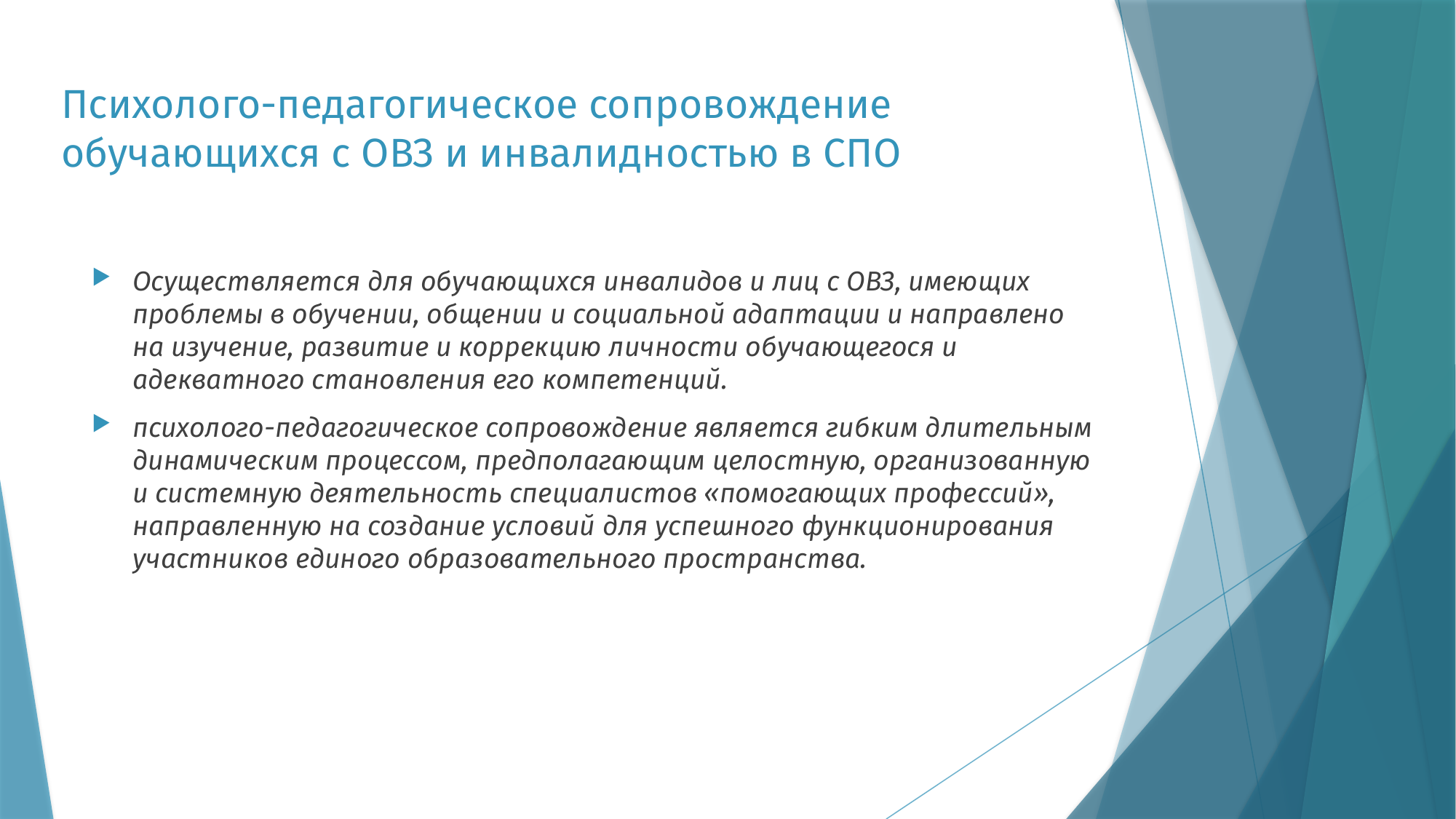

# Психолого-педагогическое сопровождение обучающихся с ОВЗ и инвалидностью в СПО
Осуществляется для обучающихся инвалидов и лиц с ОВЗ, имеющих проблемы в обучении, общении и социальной адаптации и направлено на изучение, развитие и коррекцию личности обучающегося и адекватного становления его компетенций.
психолого-педагогическое сопровождение является гибким длительным динамическим процессом, предполагающим целостную, организованную и системную деятельность специалистов «помогающих профессий», направленную на создание условий для успешного функционирования участников единого образовательного пространства.